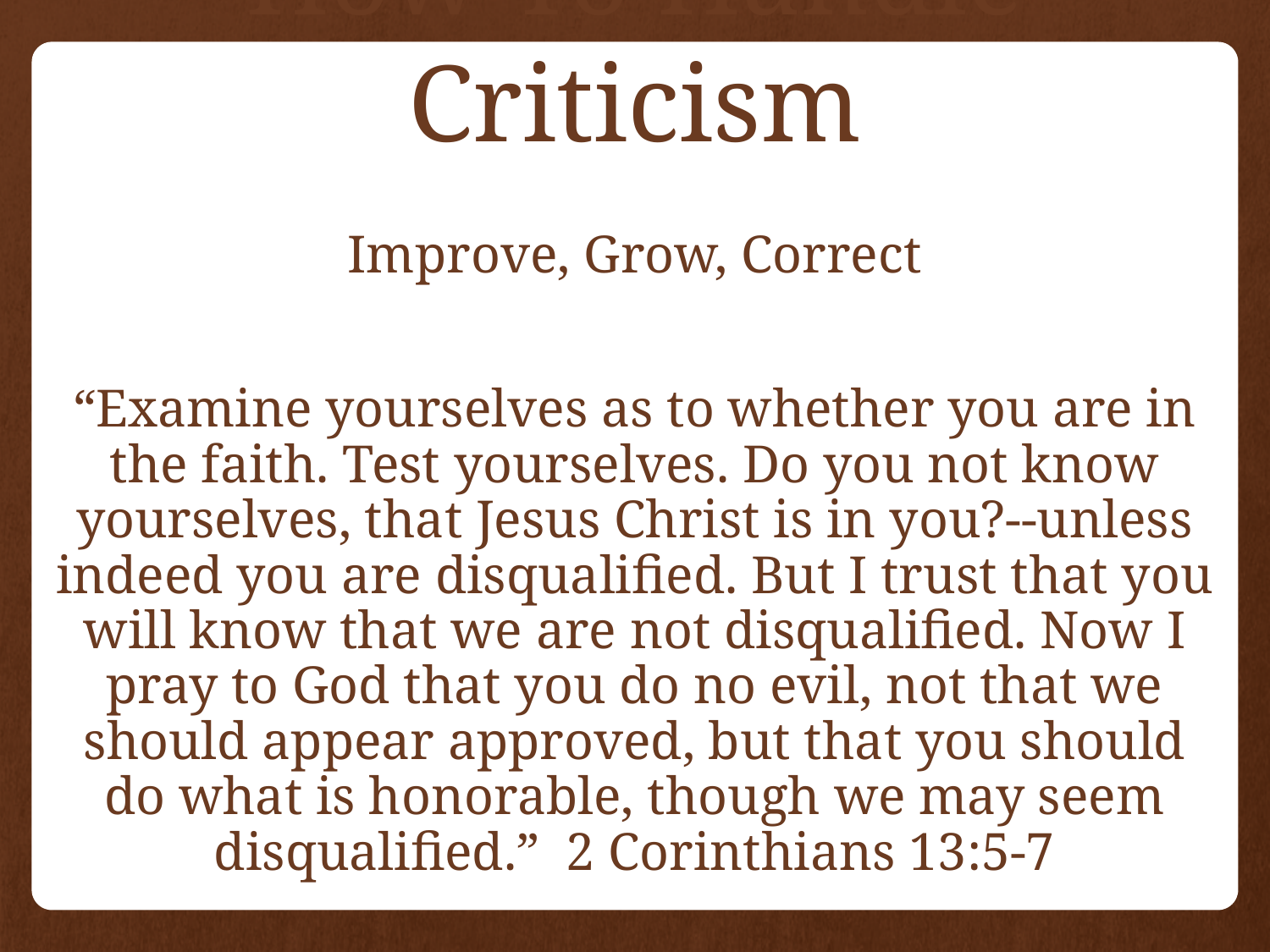

# How To Handle Criticism
Improve, Grow, Correct

“Examine yourselves as to whether you are in the faith. Test yourselves. Do you not know yourselves, that Jesus Christ is in you?--unless indeed you are disqualified. But I trust that you will know that we are not disqualified. Now I pray to God that you do no evil, not that we should appear approved, but that you should do what is honorable, though we may seem disqualified.”  2 Corinthians 13:5-7